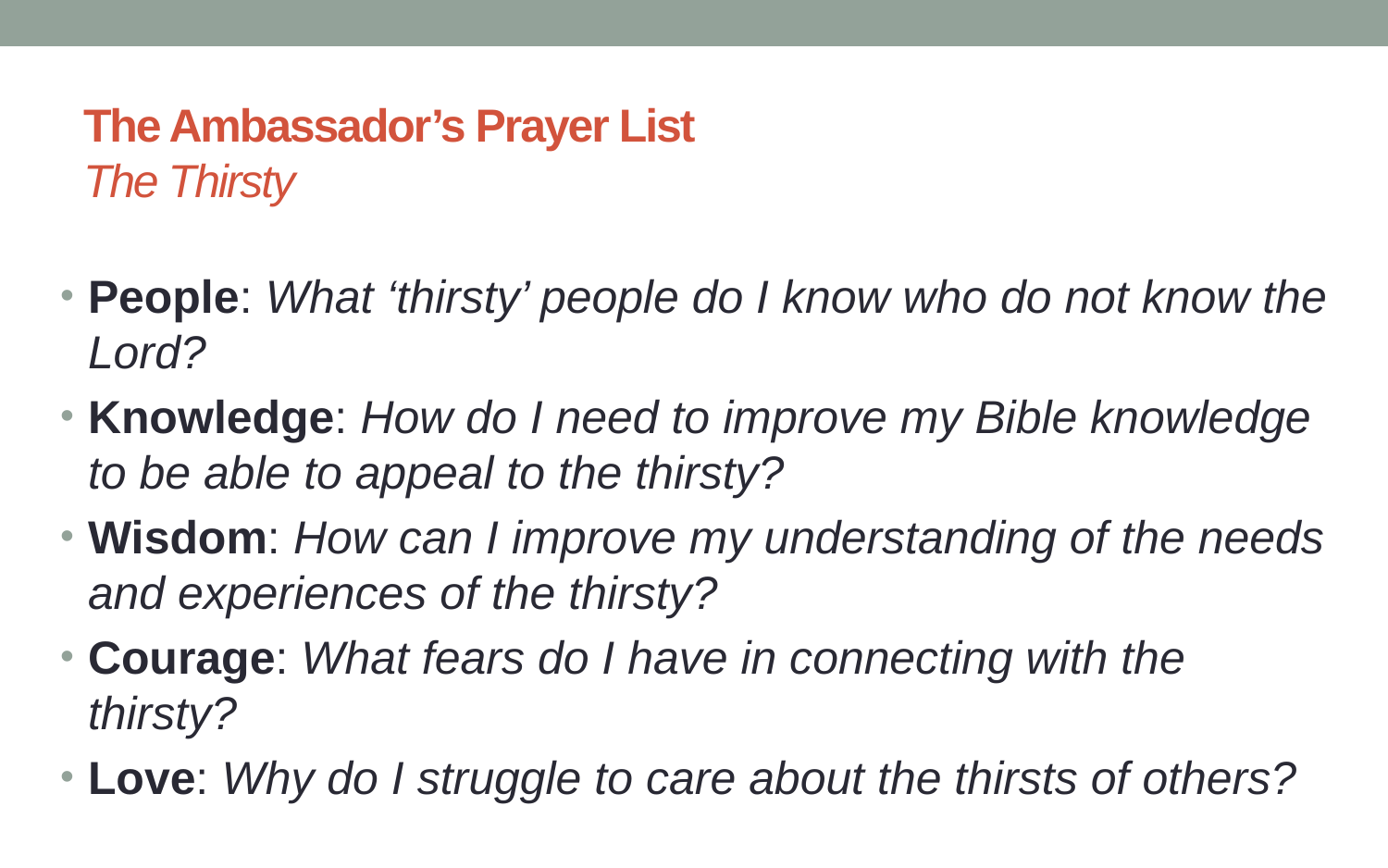

# The Ambassador’s Prayer List The Thirsty
People: What ‘thirsty’ people do I know who do not know the Lord?
Knowledge: How do I need to improve my Bible knowledge to be able to appeal to the thirsty?
Wisdom: How can I improve my understanding of the needs and experiences of the thirsty?
Courage: What fears do I have in connecting with the thirsty?
Love: Why do I struggle to care about the thirsts of others?